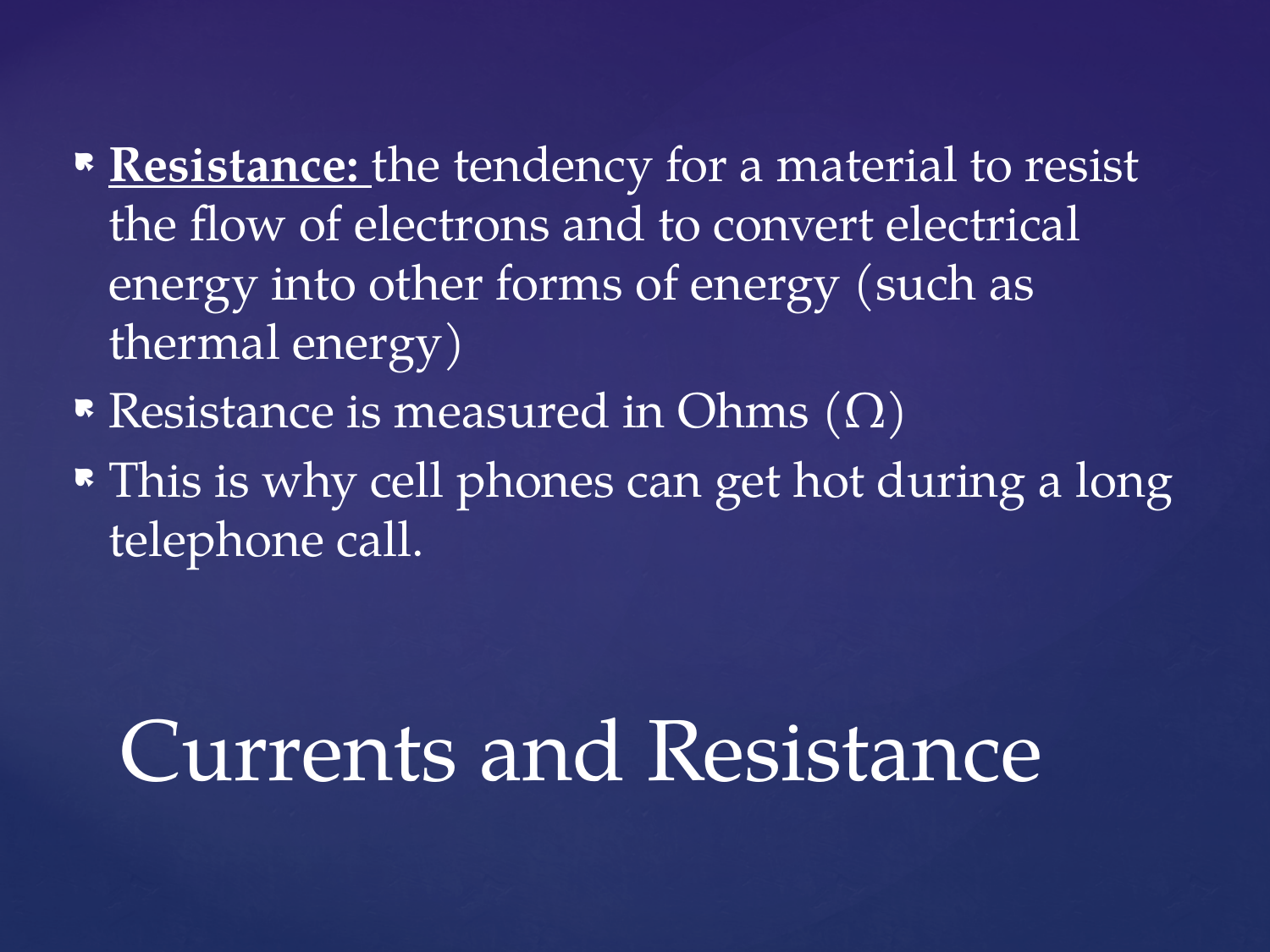

Resistance: the tendency for a material to resist the flow of electrons and to convert electrical energy into other forms of energy (such as thermal energy)
Resistance is measured in Ohms (Ω)
This is why cell phones can get hot during a long telephone call.
# Currents and Resistance